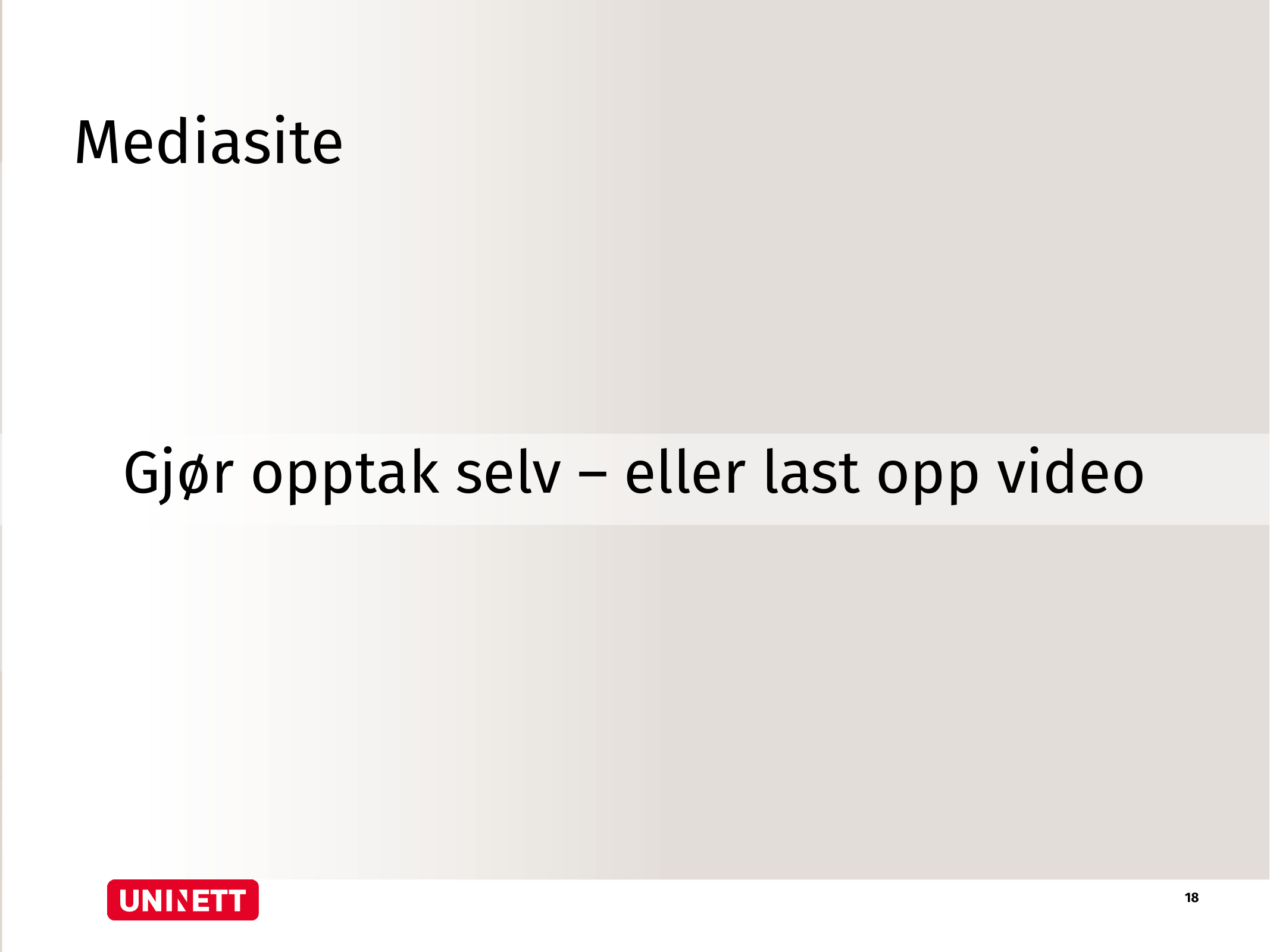

# Mediasite
Gjør opptak selv – eller last opp video
18